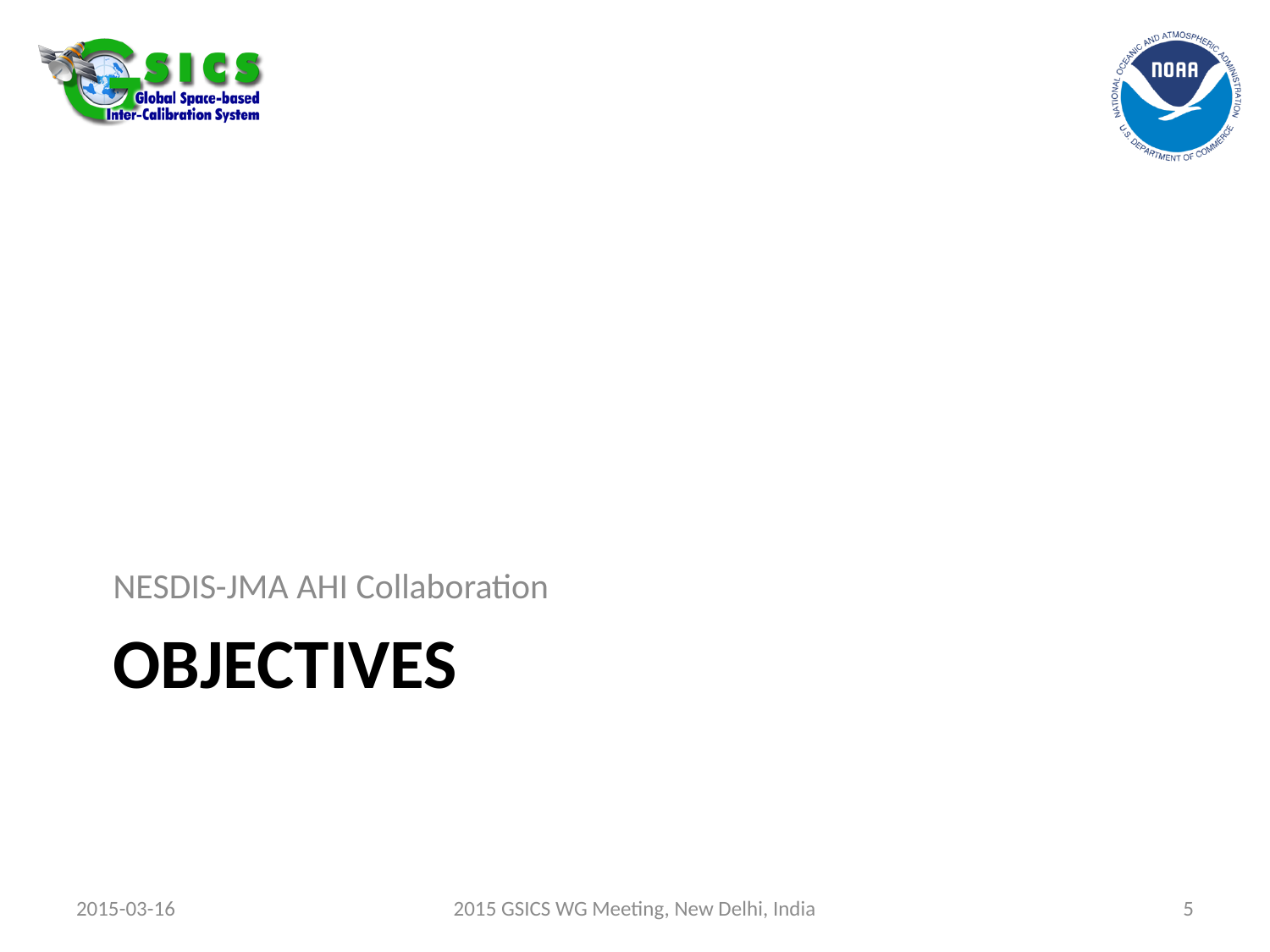

NESDIS-JMA AHI Collaboration
# objectives
2015-03-16
2015 GSICS WG Meeting, New Delhi, India
5